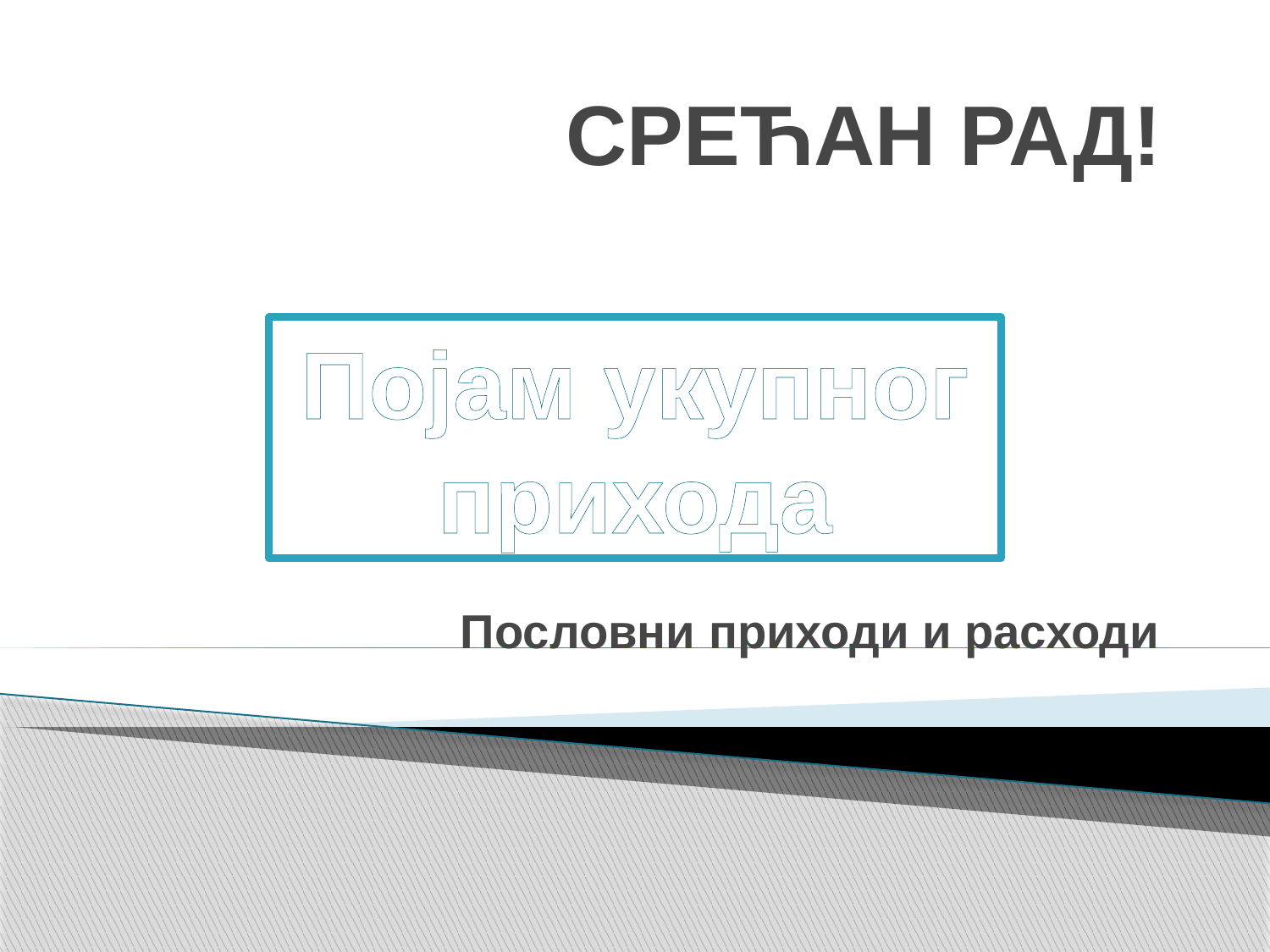

# СРЕЋАН РАД!
Појам укупног прихода
Пословни приходи и расходи